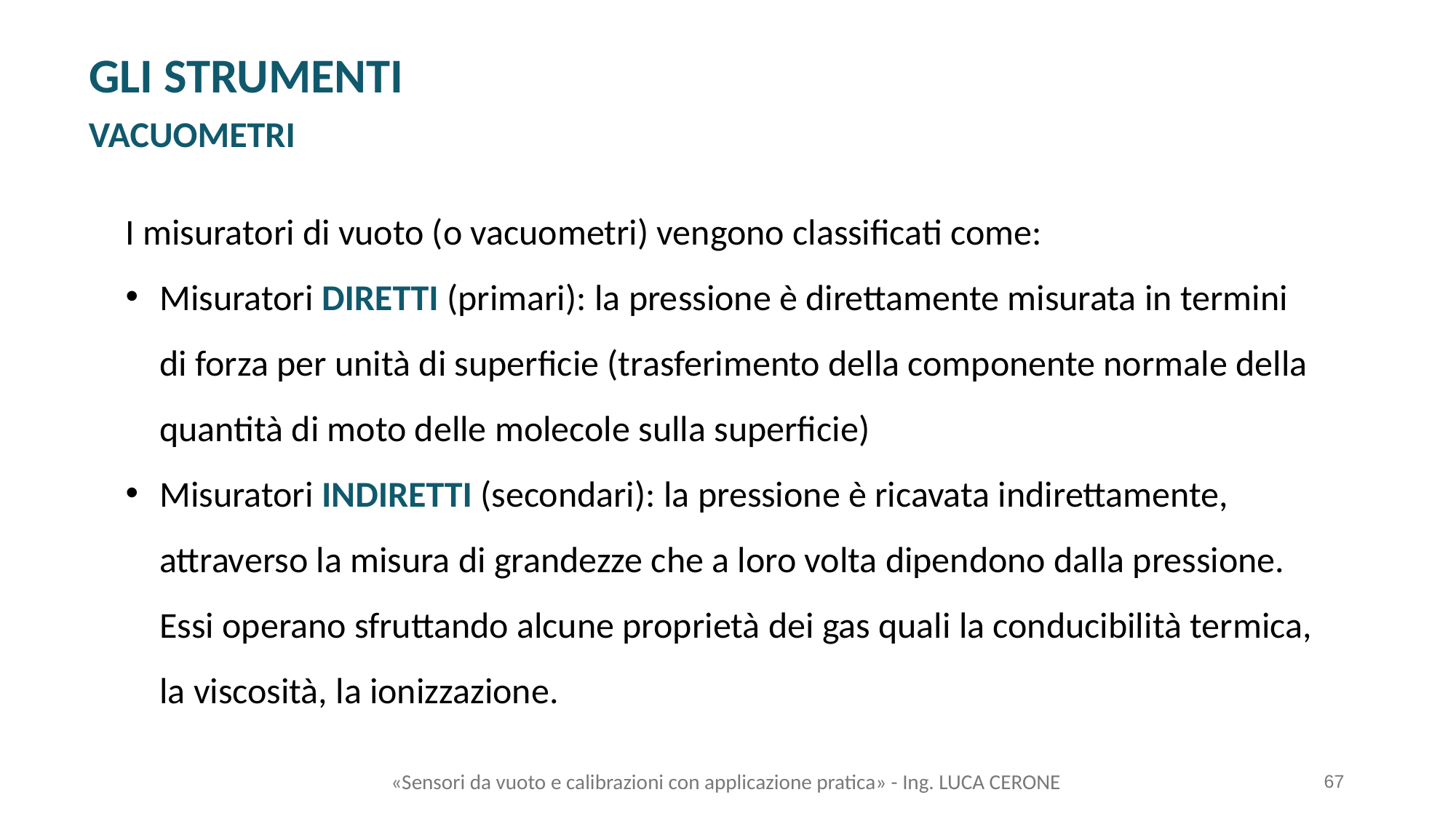

GLI STRUMENTI
VACUOMETRI
I misuratori di vuoto (o vacuometri) vengono classificati come:
Misuratori DIRETTI (primari): la pressione è direttamente misurata in termini di forza per unità di superficie (trasferimento della componente normale della quantità di moto delle molecole sulla superficie)
Misuratori INDIRETTI (secondari): la pressione è ricavata indirettamente, attraverso la misura di grandezze che a loro volta dipendono dalla pressione. Essi operano sfruttando alcune proprietà dei gas quali la conducibilità termica, la viscosità, la ionizzazione.
«Sensori da vuoto e calibrazioni con applicazione pratica» - Ing. LUCA CERONE
67